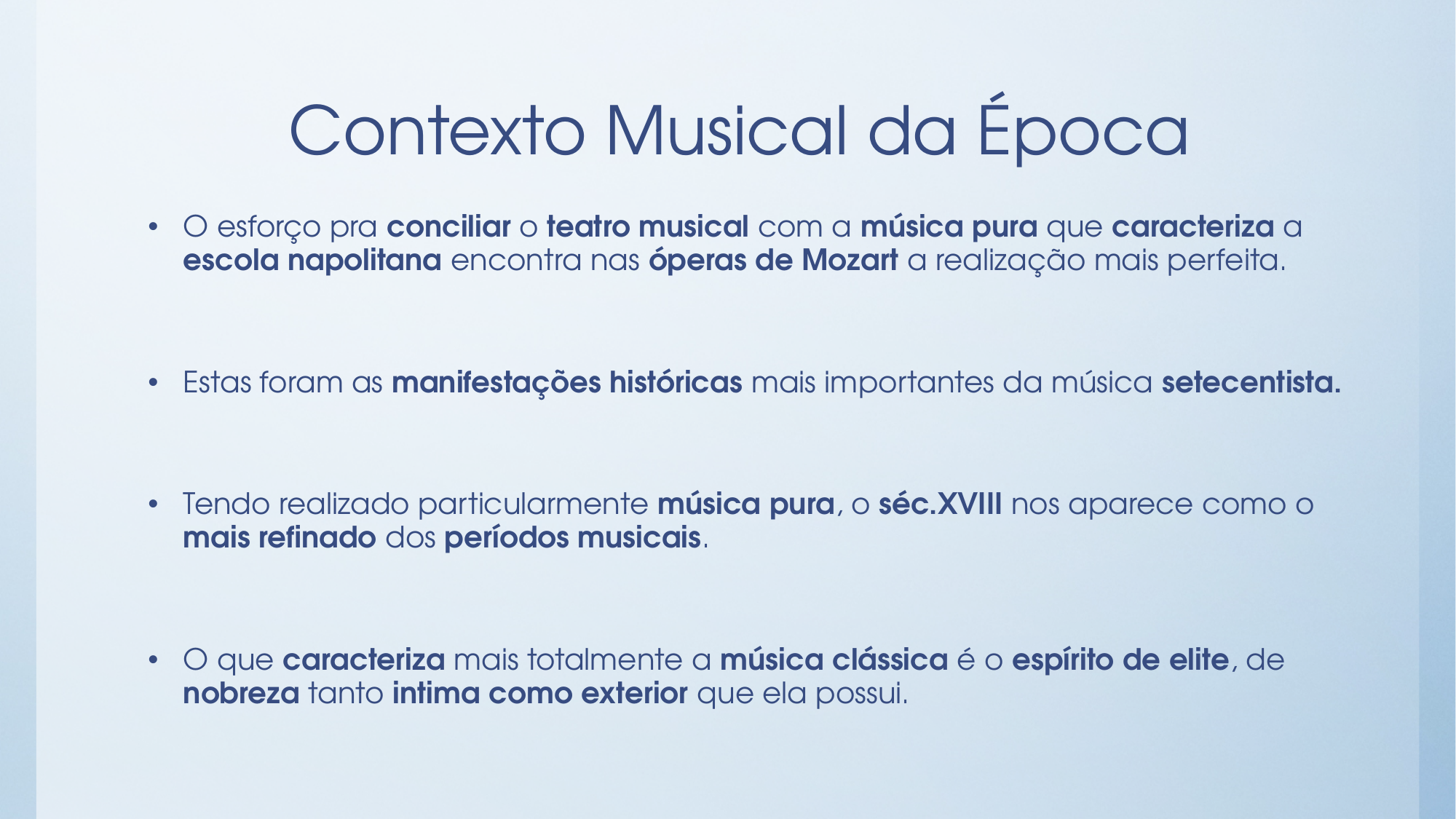

# Contexto Musical da Época
O esforço pra conciliar o teatro musical com a música pura que caracteriza a escola napolitana encontra nas óperas de Mozart a realização mais perfeita.

Estas foram as manifestações históricas mais importantes da música setecentista.

Tendo realizado particularmente música pura, o séc.XVIII nos aparece como o mais refinado dos períodos musicais.

O que caracteriza mais totalmente a música clássica é o espírito de elite, de nobreza tanto intima como exterior que ela possui.